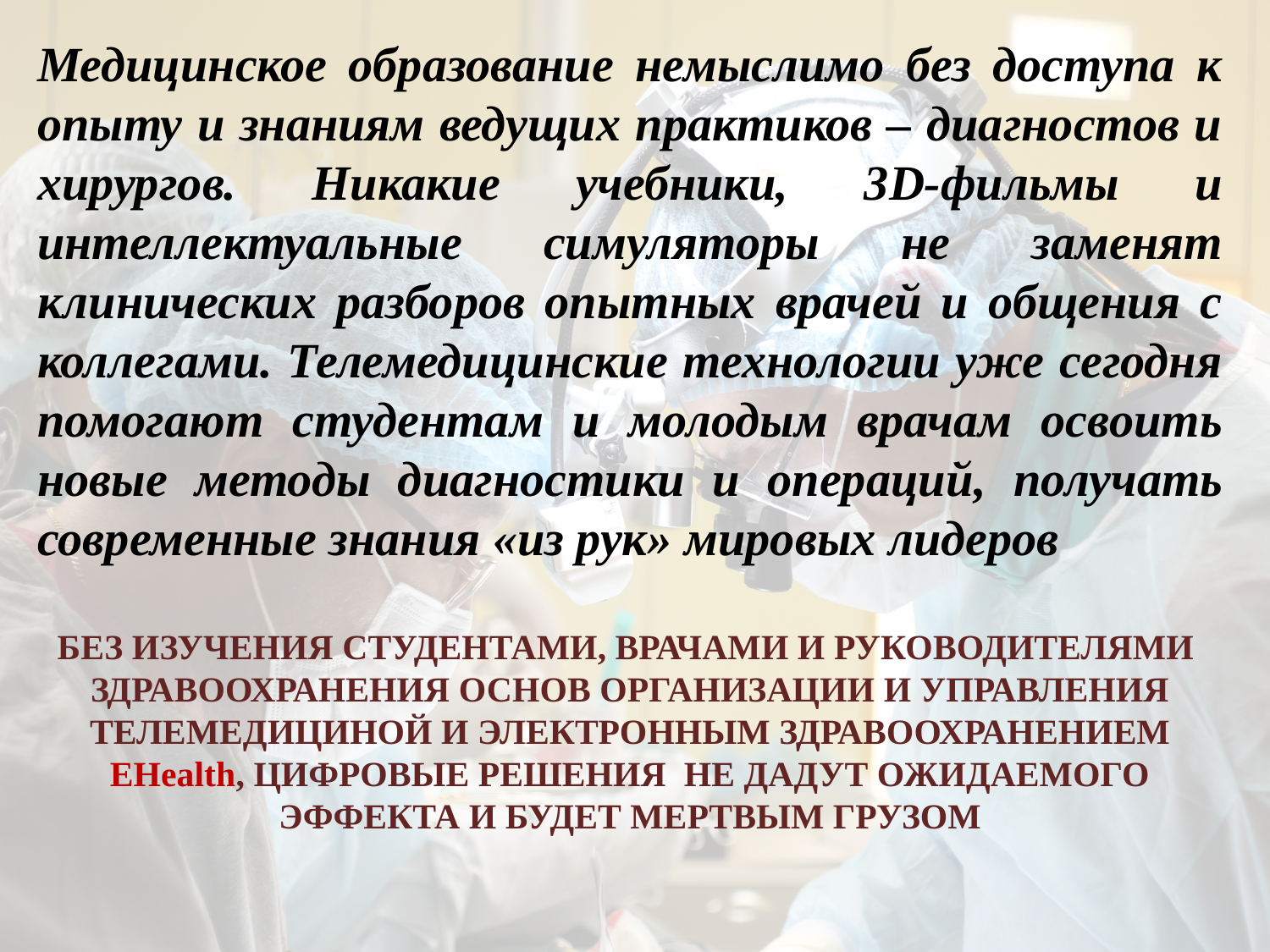

Медицинское образование немыслимо без доступа к опыту и знаниям ведущих практиков – диагностов и хирургов. Никакие учебники, 3D-фильмы и интеллектуальные симуляторы не заменят клинических разборов опытных врачей и общения с коллегами. Телемедицинские технологии уже сегодня помогают студентам и молодым врачам освоить новые методы диагностики и операций, получать современные знания «из рук» мировых лидеров

БЕЗ ИЗУЧЕНИЯ СТУДЕНТАМИ, ВРАЧАМИ И РУКОВОДИТЕЛЯМИ  ЗДРАВООХРАНЕНИЯ ОСНОВ ОРГАНИЗАЦИИ И УПРАВЛЕНИЯ ТЕЛЕМЕДИЦИНОЙ И ЭЛЕКТРОННЫМ ЗДРАВООХРАНЕНИЕМ EHealth, ЦИФРОВЫЕ РЕШЕНИЯ  НЕ ДАДУТ ОЖИДАЕМОГО ЭФФЕКТА И БУДЕТ МЕРТВЫМ ГРУЗОМ

#